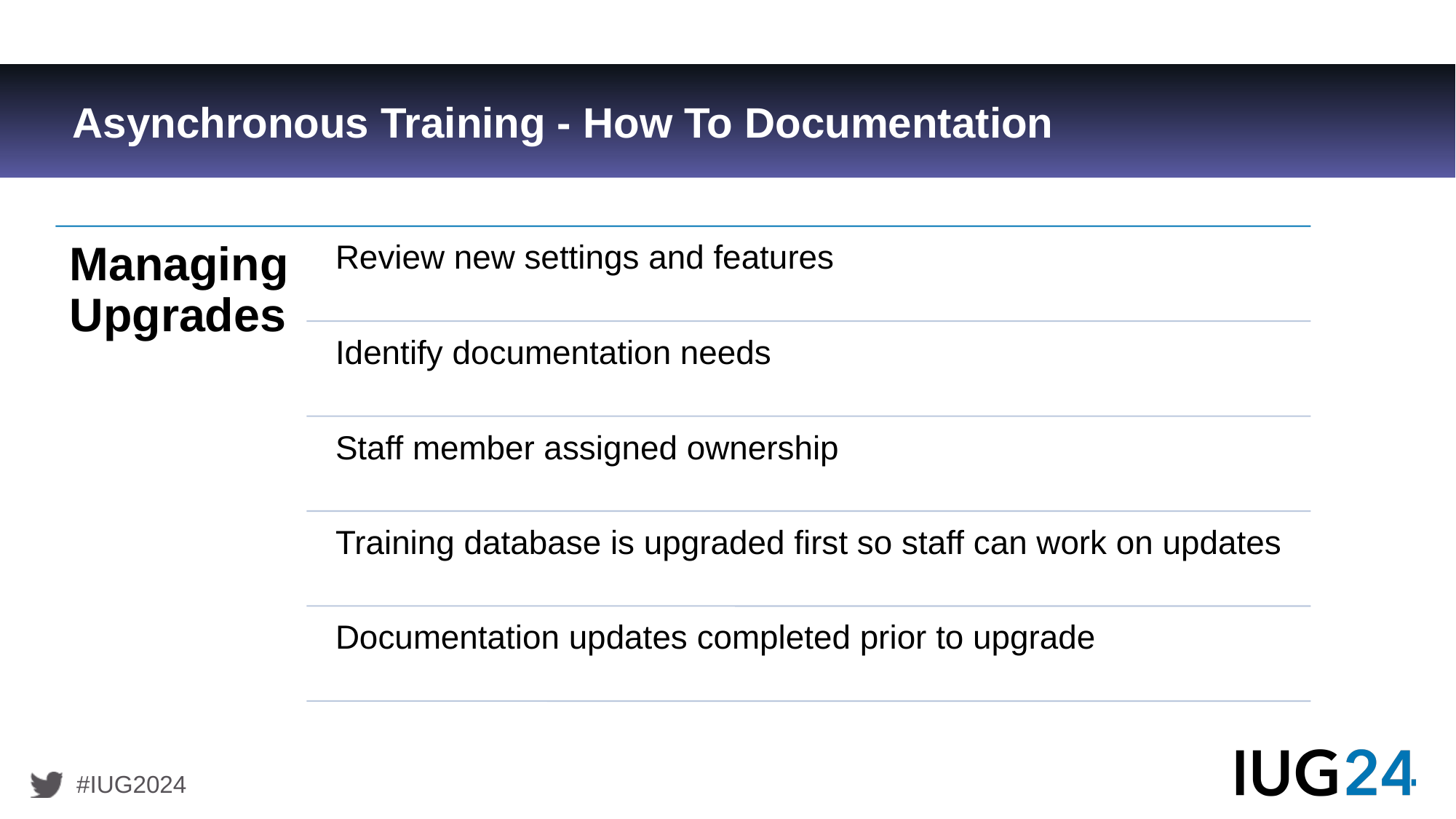

# Asynchronous Training - How To Documentation
Managing Upgrades
Review new settings and features
Identify documentation needs
Staff member assigned ownership
Training database is upgraded first so staff can work on updates
Documentation updates completed prior to upgrade